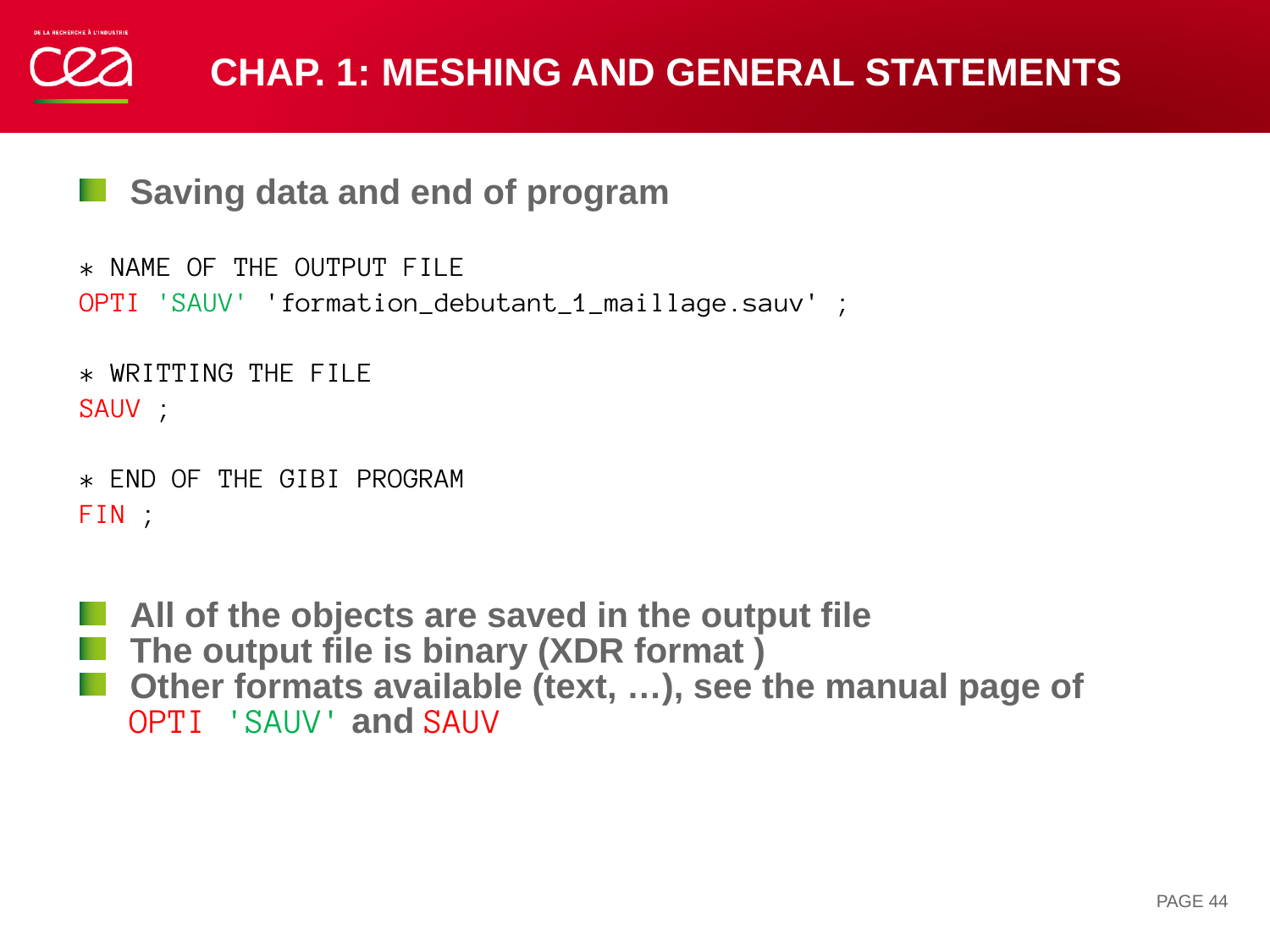

# Chap. 1: Meshing and general statements
Saving data and end of program

* NAME OF THE OUTPUT FILE
OPTI 'SAUV' 'formation_debutant_1_maillage.sauv' ;

* WRITTING THE FILE
SAUV ;

* END OF THE GIBI PROGRAM
FIN ;

All of the objects are saved in the output file
The output file is binary (XDR format )
Other formats available (text, …), see the manual page of
OPTI 'SAUV' and SAUV

PAGE 44